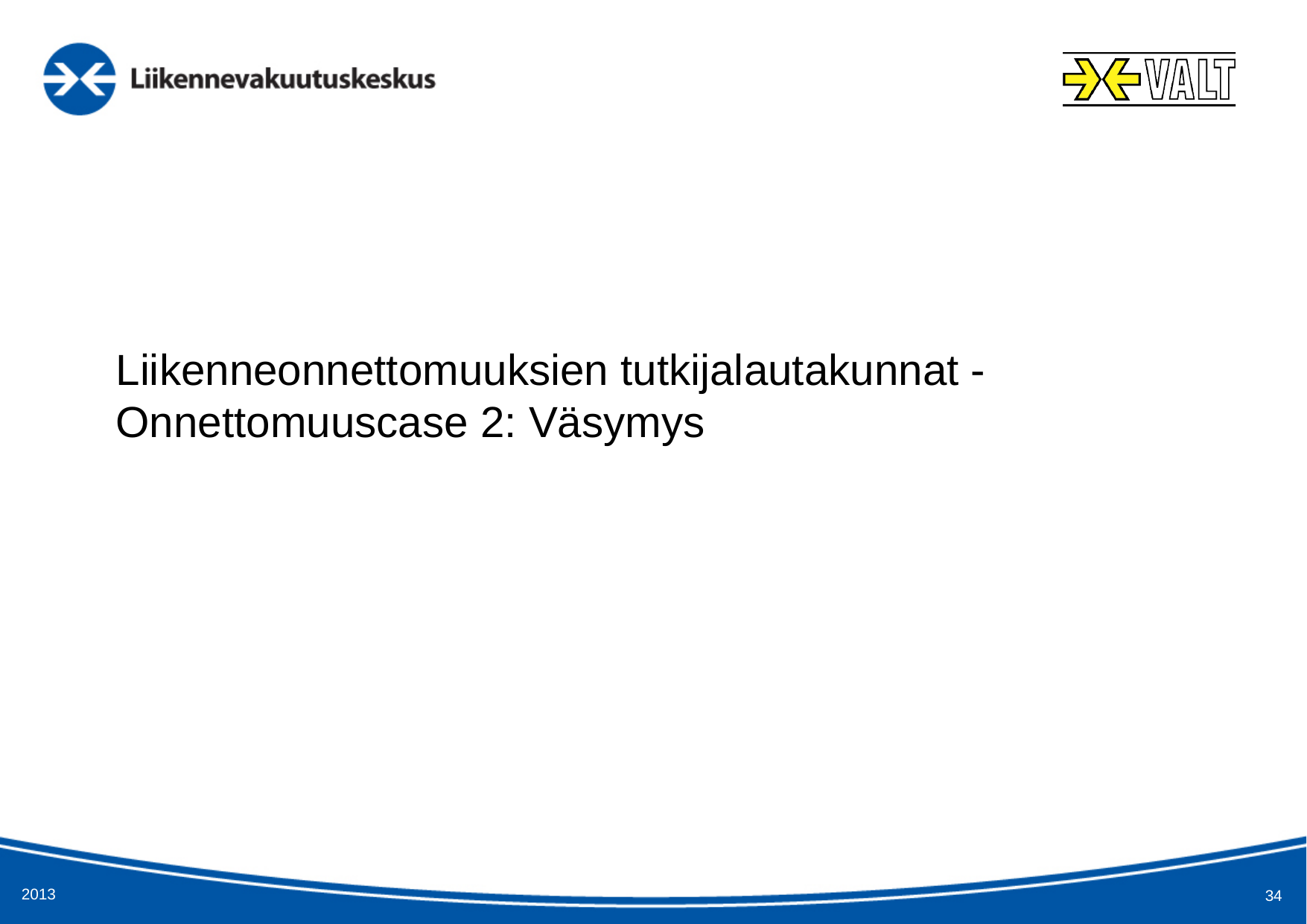

# Liikenneonnettomuuksien tutkijalautakunnat - Onnettomuuscase 2: Väsymys
2013
34